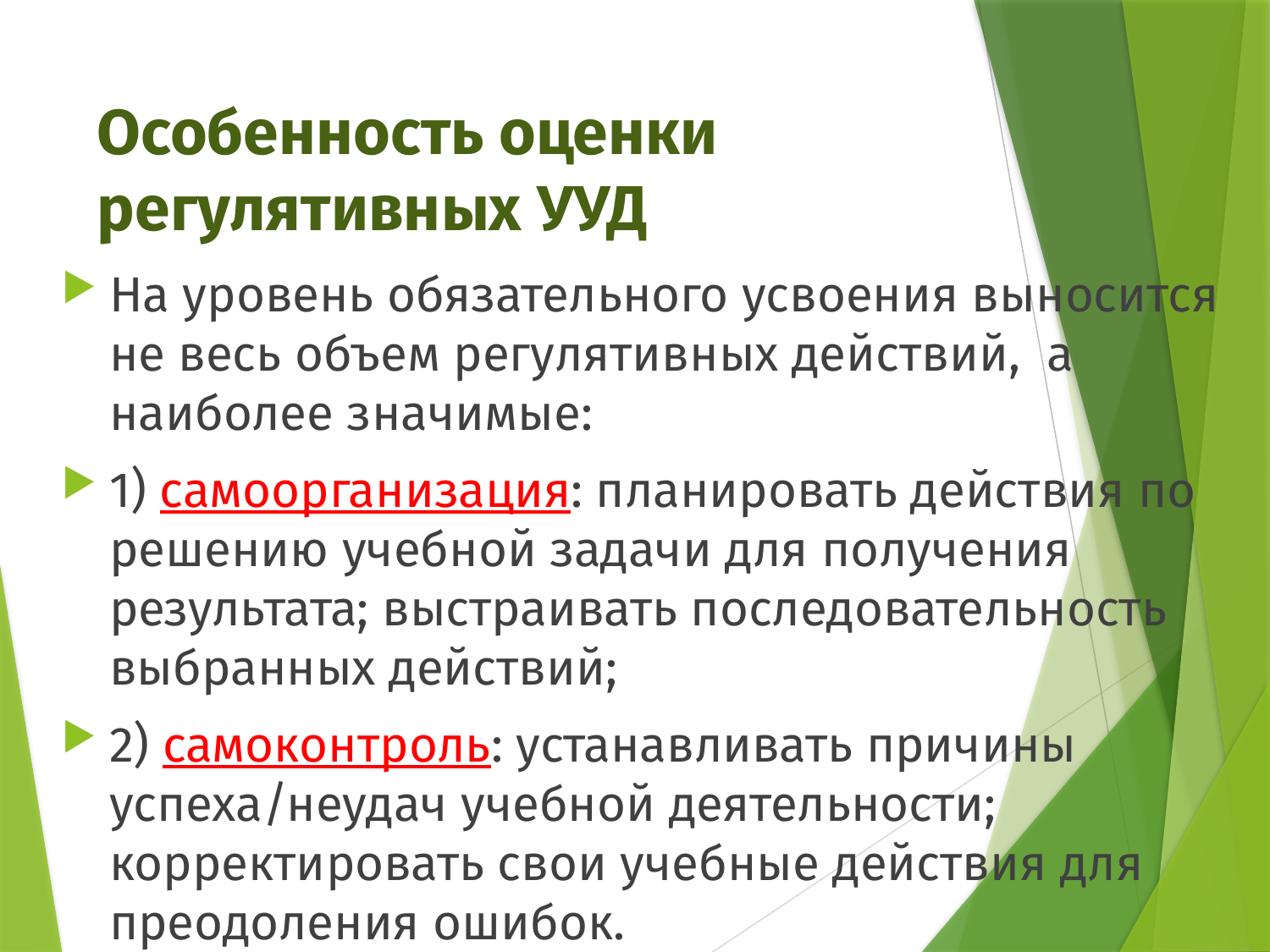

# Особенность оценки регулятивных УУД
На уровень обязательного усвоения выносится не весь объем регулятивных действий,  а наиболее значимые:
1) самоорганизация: планировать действия по решению учебной задачи для получения результата; выстраивать последовательность выбранных действий;
2) самоконтроль: устанавливать причины успеха/неудач учебной деятельности; корректировать свои учебные действия для преодоления ошибок.